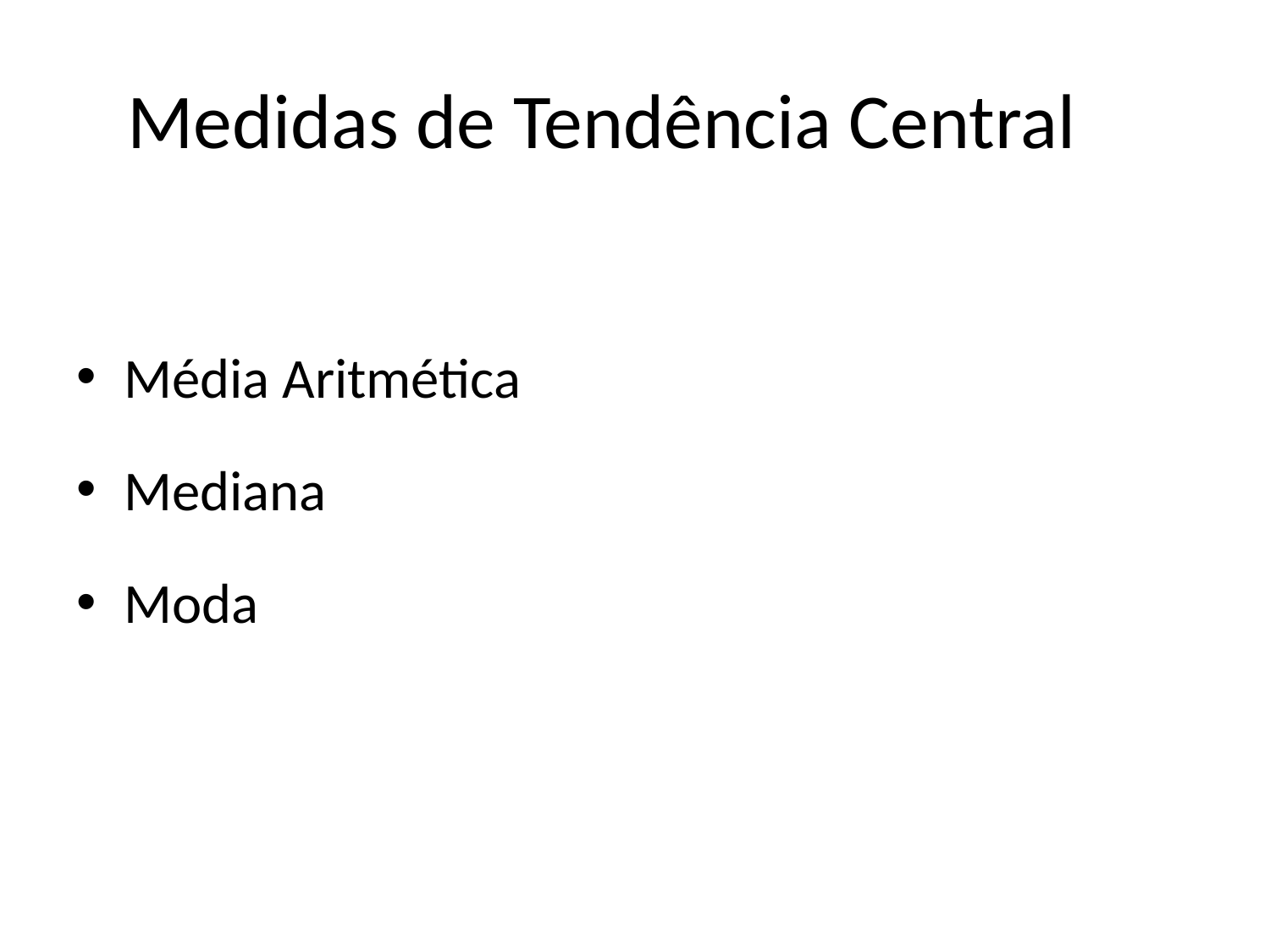

# Medidas de Tendência Central

Média Aritmética
Mediana
Moda